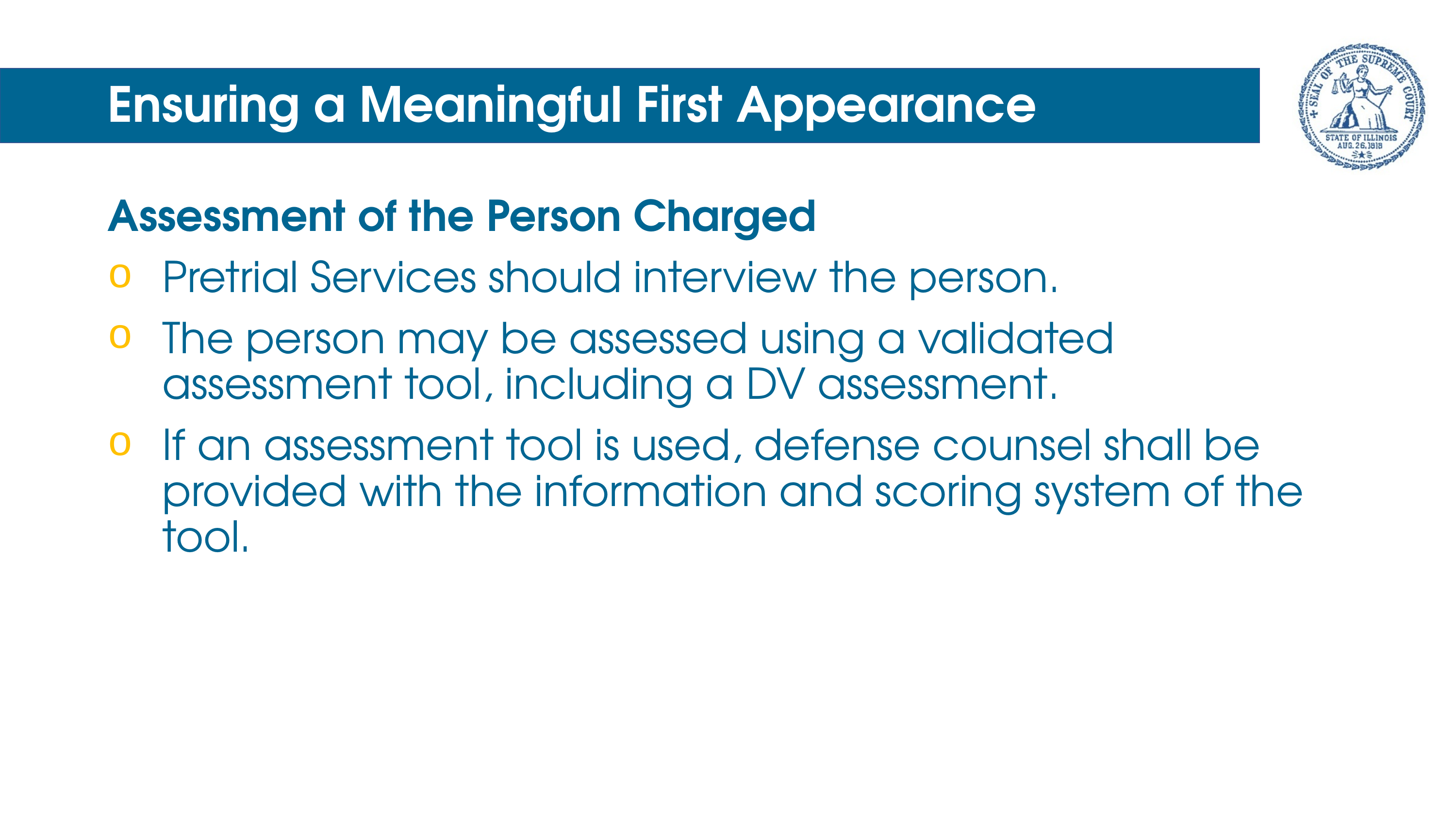

Ensuring a Meaningful First Appearance
Assessment of the Person Charged
Pretrial Services should interview the person.
The person may be assessed using a validated assessment tool, including a DV assessment.
If an assessment tool is used, defense counsel shall be provided with the information and scoring system of the tool.